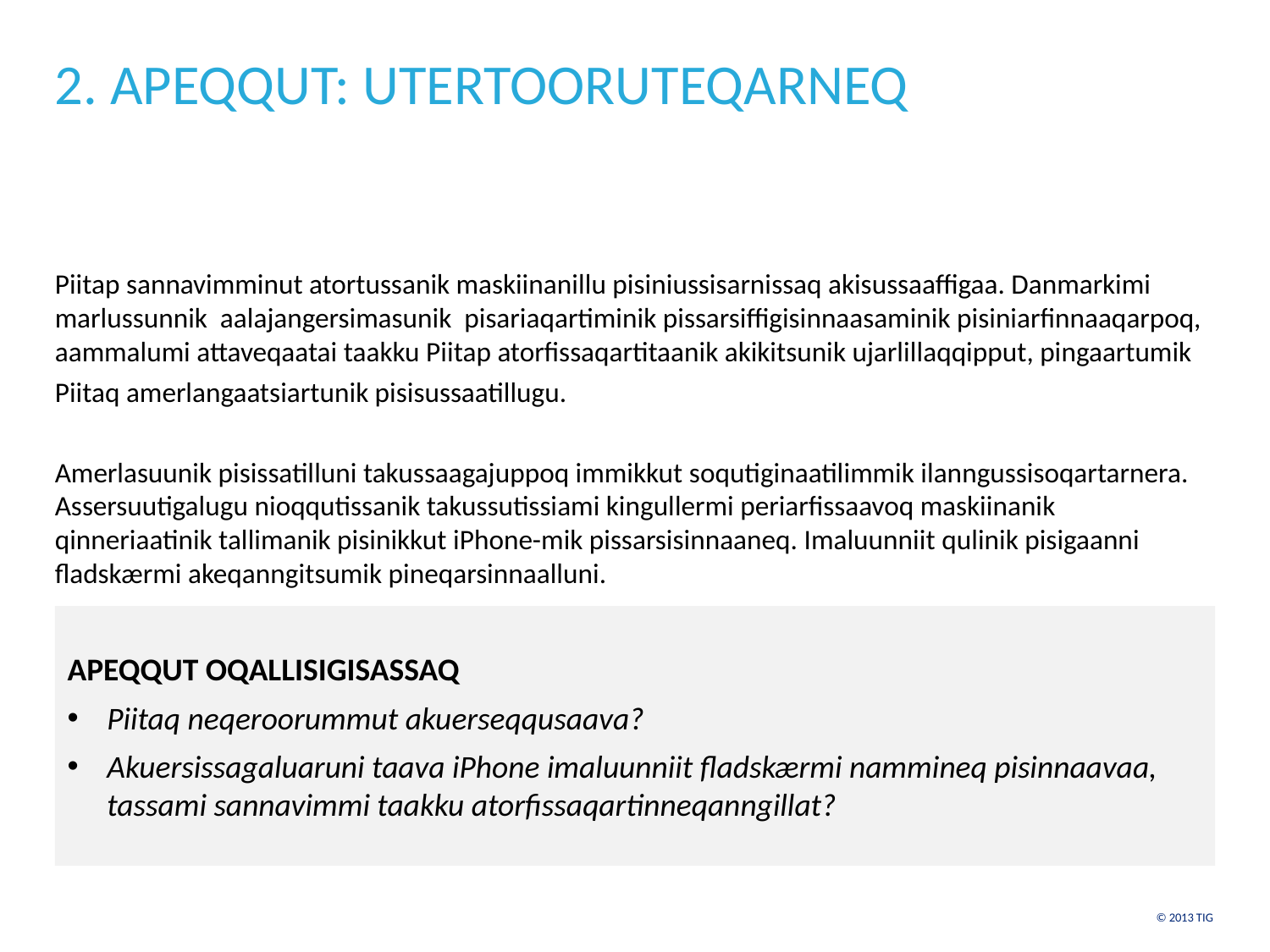

# 2. APEQQUT: UTERTOORUTEQARNEQ
Piitap sannavimminut atortussanik maskiinanillu pisiniussisarnissaq akisussaaffigaa. Danmarkimi marlussunnik  aalajangersimasunik  pisariaqartiminik pissarsiffigisinnaasaminik pisiniarfinnaaqarpoq, aammalumi attaveqaatai taakku Piitap atorfissaqartitaanik akikitsunik ujarlillaqqipput, pingaartumik Piitaq amerlangaatsiartunik pisisussaatillugu.

Amerlasuunik pisissatilluni takussaagajuppoq immikkut soqutiginaatilimmik ilanngussisoqartarnera. Assersuutigalugu nioqqutissanik takussutissiami kingullermi periarfissaavoq maskiinanik qinneriaatinik tallimanik pisinikkut iPhone-mik pissarsisinnaaneq. Imaluunniit qulinik pisigaanni fladskærmi akeqanngitsumik pineqarsinnaalluni.
APEQQUT OQALLISIGISASSAQ
Piitaq neqeroorummut akuerseqqusaava?
Akuersissagaluaruni taava iPhone imaluunniit fladskærmi nammineq pisinnaavaa, tassami sannavimmi taakku atorfissaqartinneqanngillat?